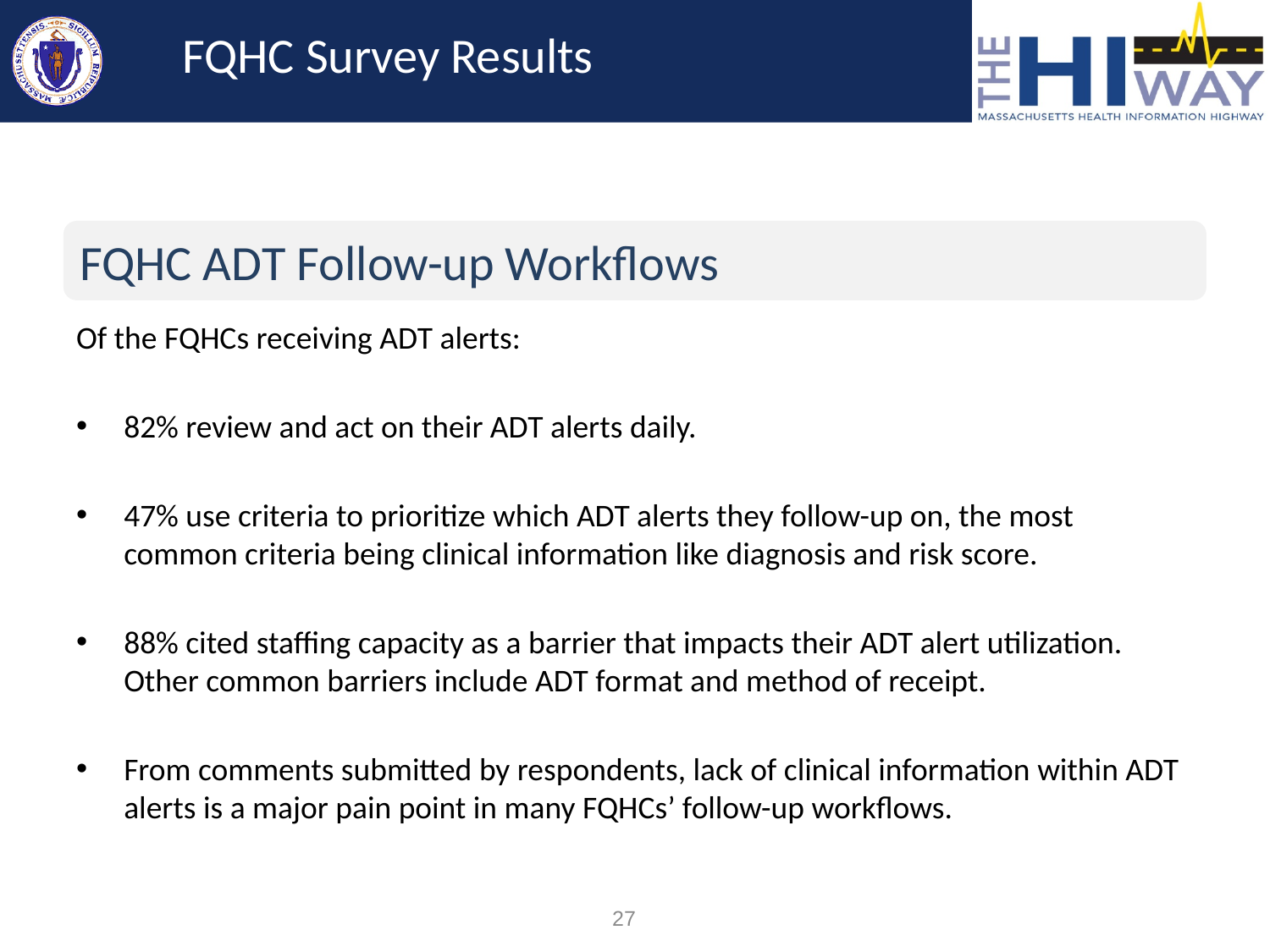

# FQHC Survey Results
FQHC ADT Follow-up Workflows

Of the FQHCs receiving ADT alerts:

82% review and act on their ADT alerts daily.

47% use criteria to prioritize which ADT alerts they follow-up on, the most common criteria being clinical information like diagnosis and risk score.

88% cited staffing capacity as a barrier that impacts their ADT alert utilization. Other common barriers include ADT format and method of receipt.

From comments submitted by respondents, lack of clinical information within ADT alerts is a major pain point in many FQHCs’ follow-up workflows.

27